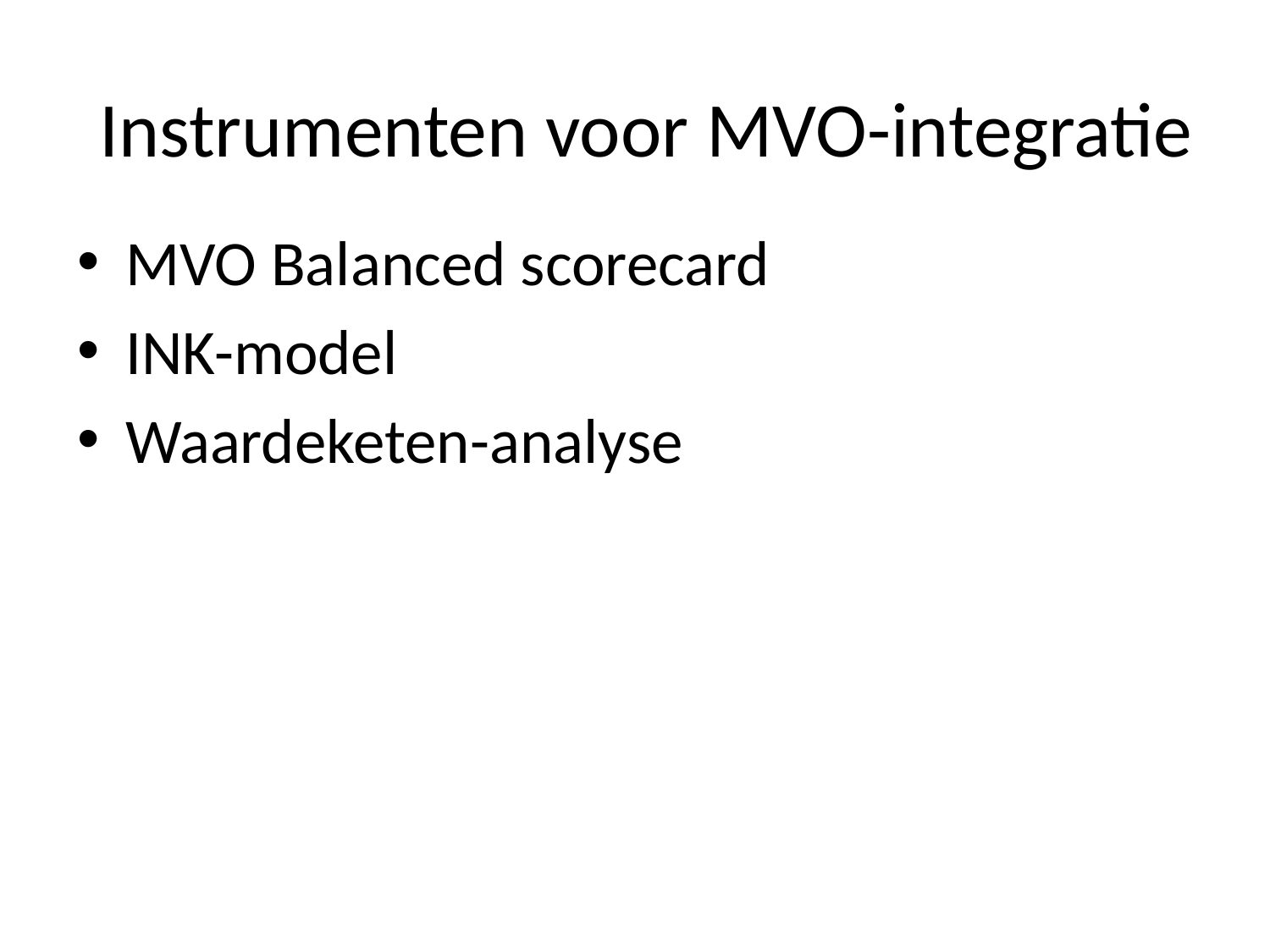

# Instrumenten voor MVO-integratie
MVO Balanced scorecard
INK-model
Waardeketen-analyse